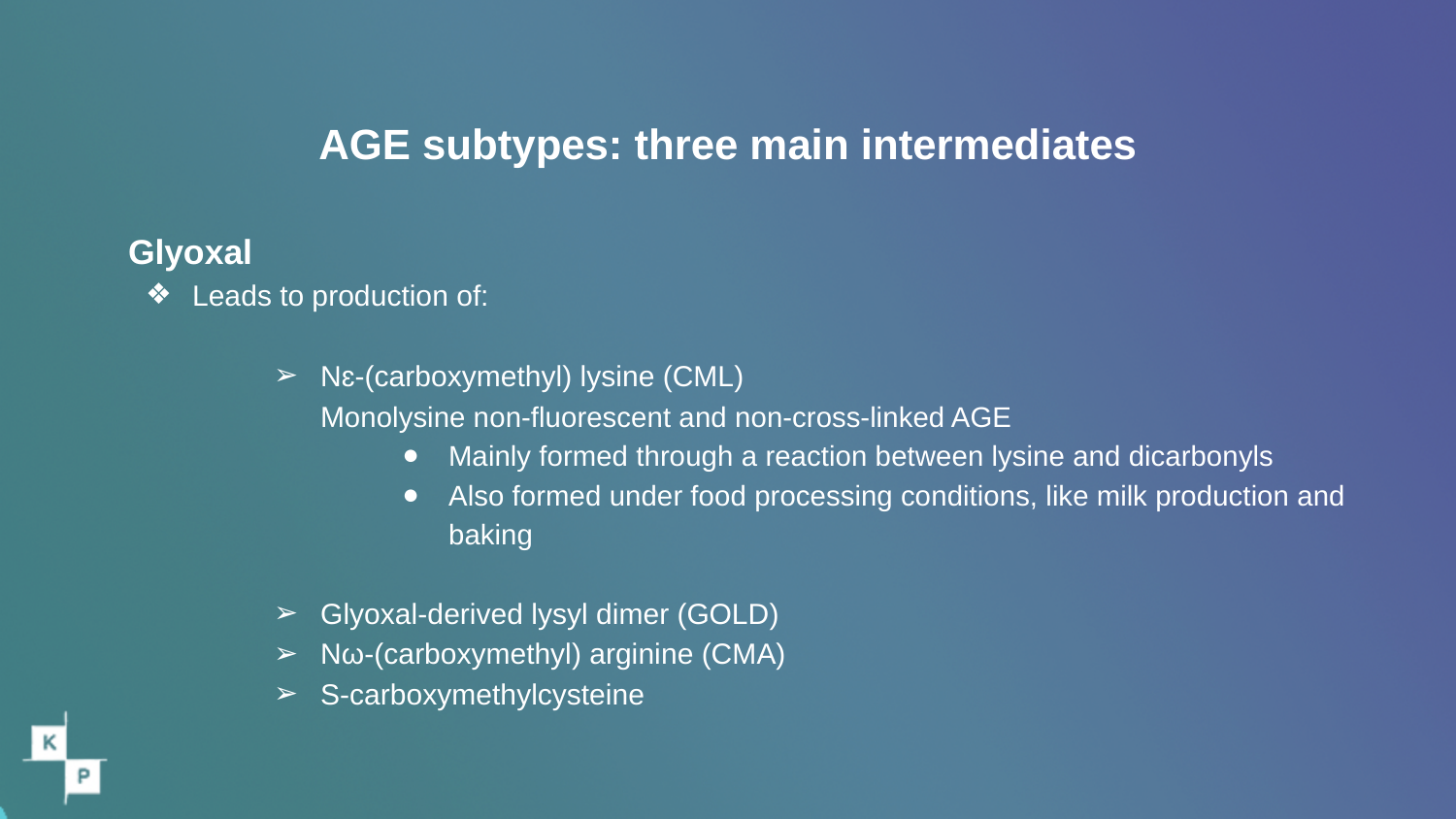

# AGE subtypes: three main intermediates

Glyoxal
Leads to production of:

Nɛ-(carboxymethyl) lysine (CML)
Monolysine non-fluorescent and non-cross-linked AGE
Mainly formed through a reaction between lysine and dicarbonyls
Also formed under food processing conditions, like milk production and baking

Glyoxal-derived lysyl dimer (GOLD)
Nω-(carboxymethyl) arginine (CMA)
S-carboxymethylcysteine